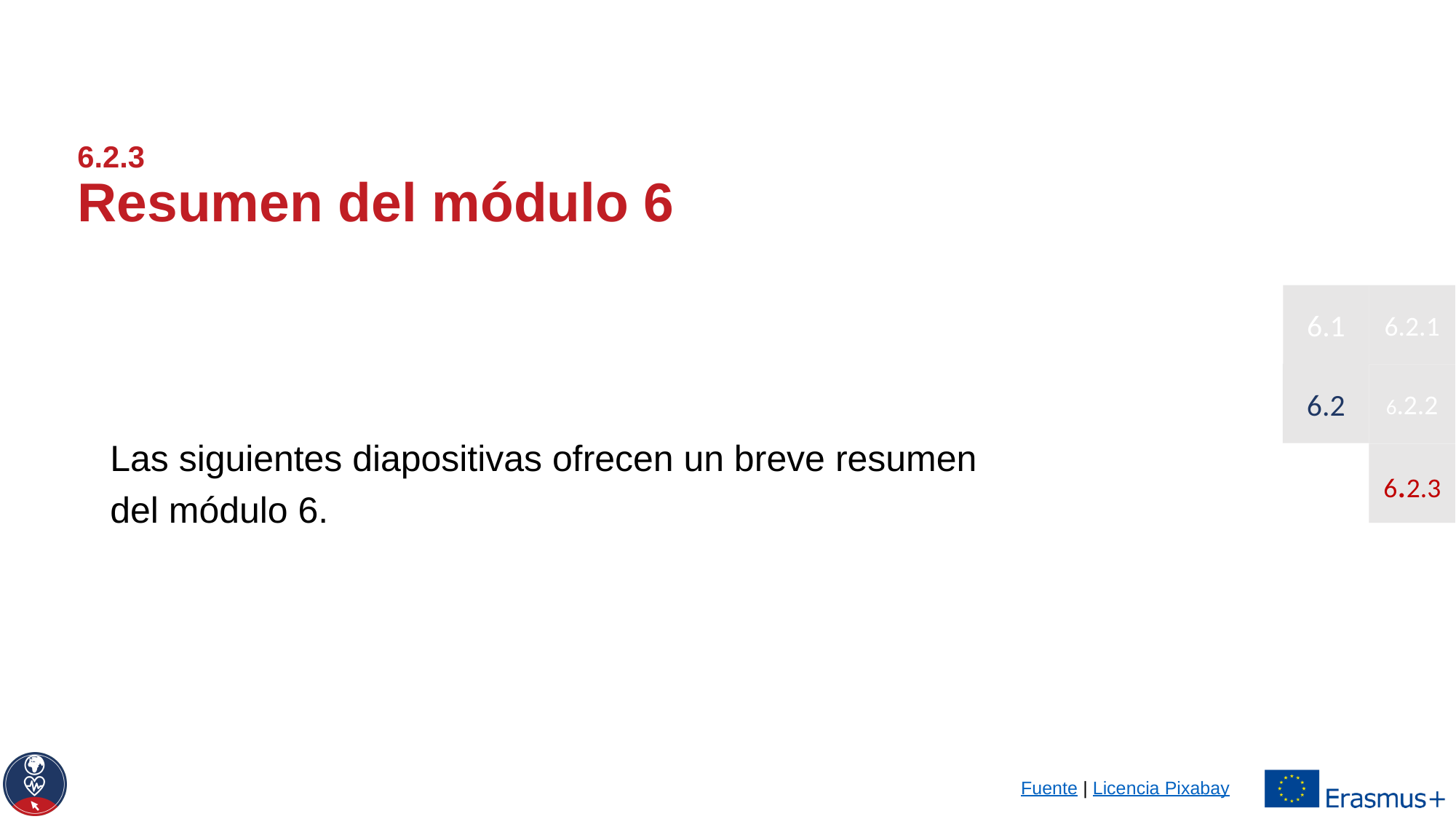

# 6.2.3 Resumen del módulo 6
6.1
6.2.1
Las siguientes diapositivas ofrecen un breve resumen del módulo 6.
6.2
6.2.2
6.2.3
Fuente | Licencia Pixabay